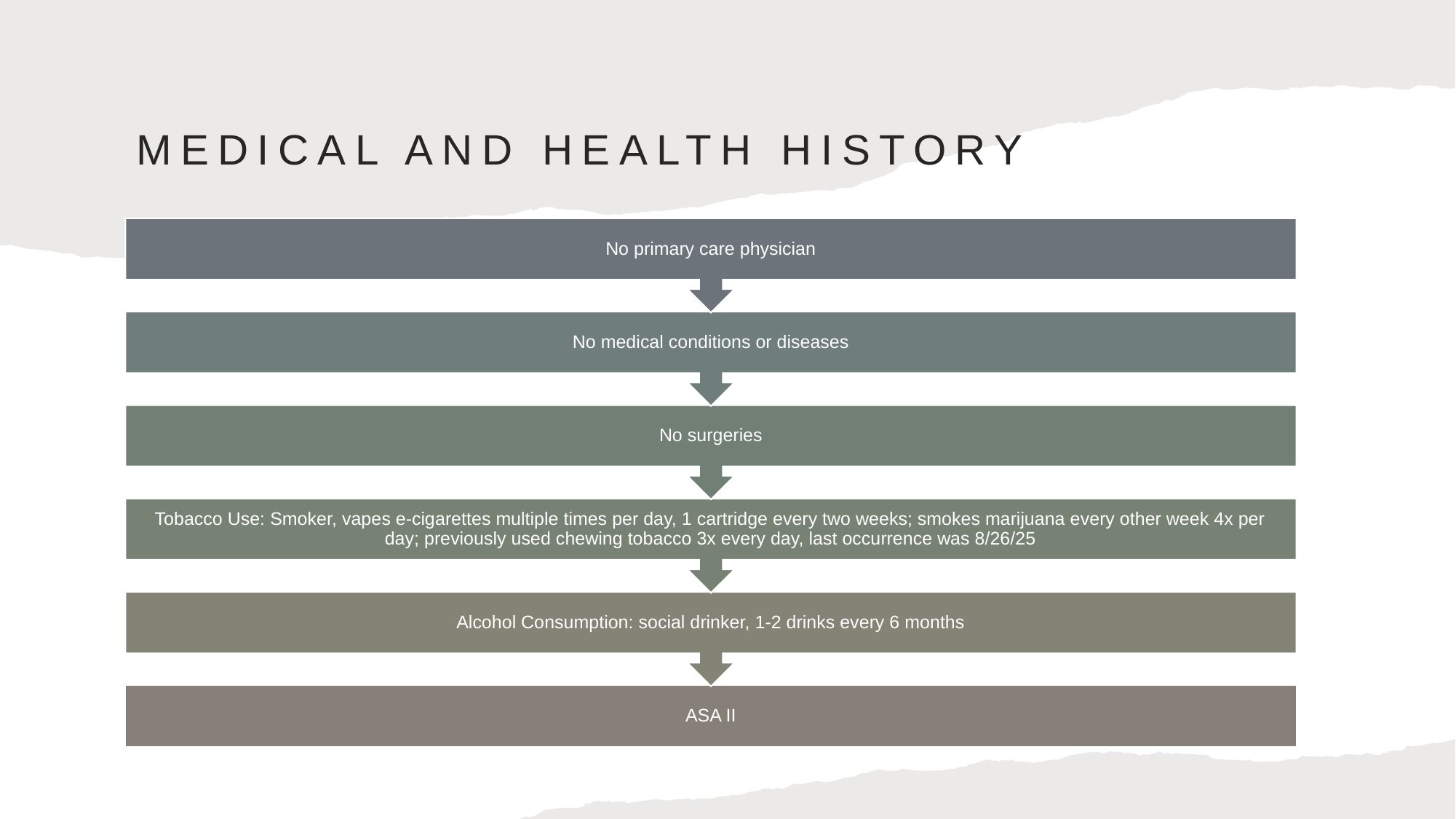

# Medical and Health History
ASA II
Alcohol Consumption: social drinker, 1-2 drinks every 6 months
Tobacco Use: Smoker, vapes e-cigarettes multiple times per day, 1 cartridge every two weeks; smokes marijuana every other week 4x per day; previously used chewing tobacco 3x every day, last occurrence was 8/26/25
No surgeries
No medical conditions or diseases
No primary care physician